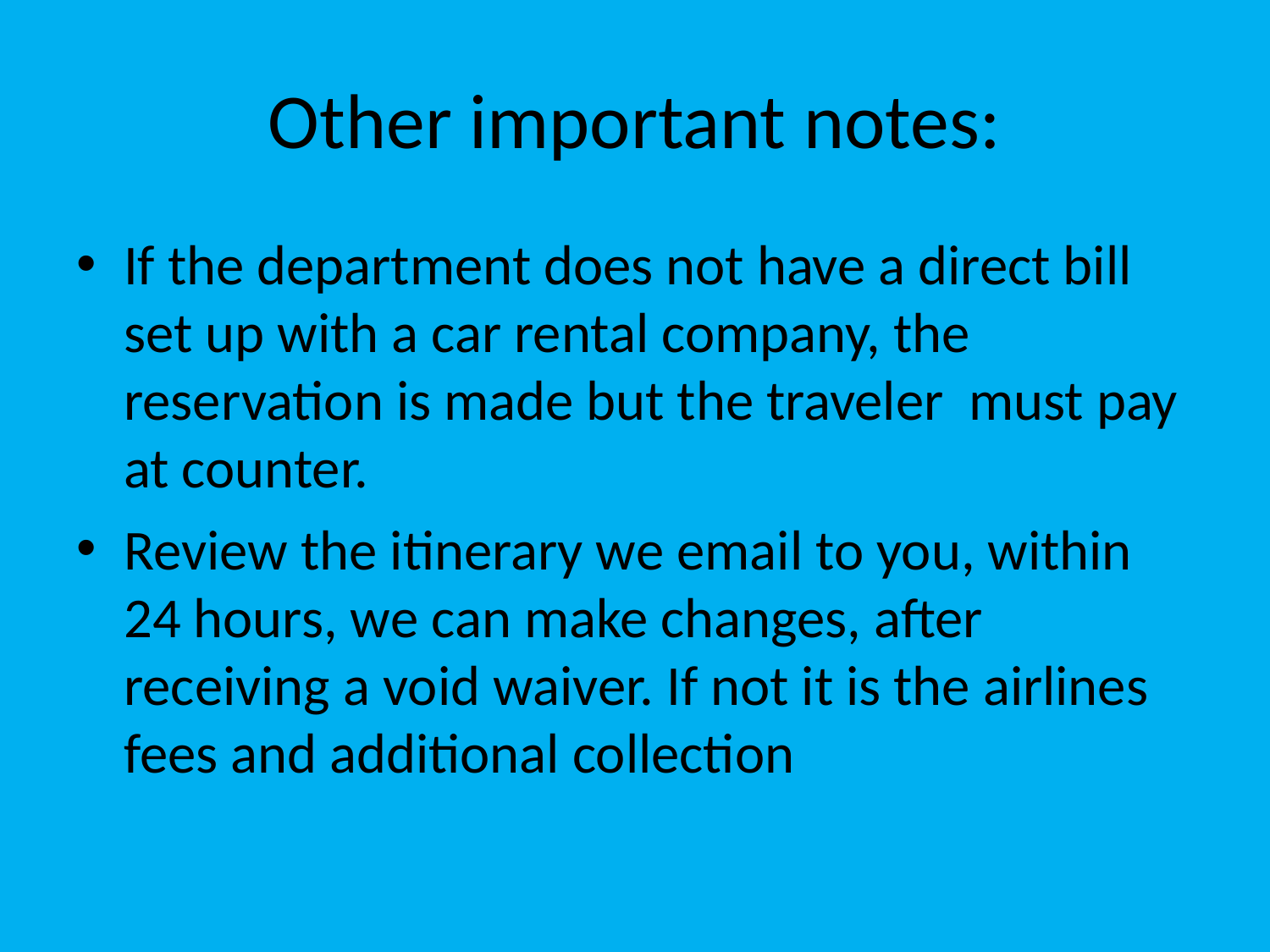

# Other important notes:
If the department does not have a direct bill set up with a car rental company, the reservation is made but the traveler  must pay at counter.
Review the itinerary we email to you, within 24 hours, we can make changes, after receiving a void waiver. If not it is the airlines fees and additional collection